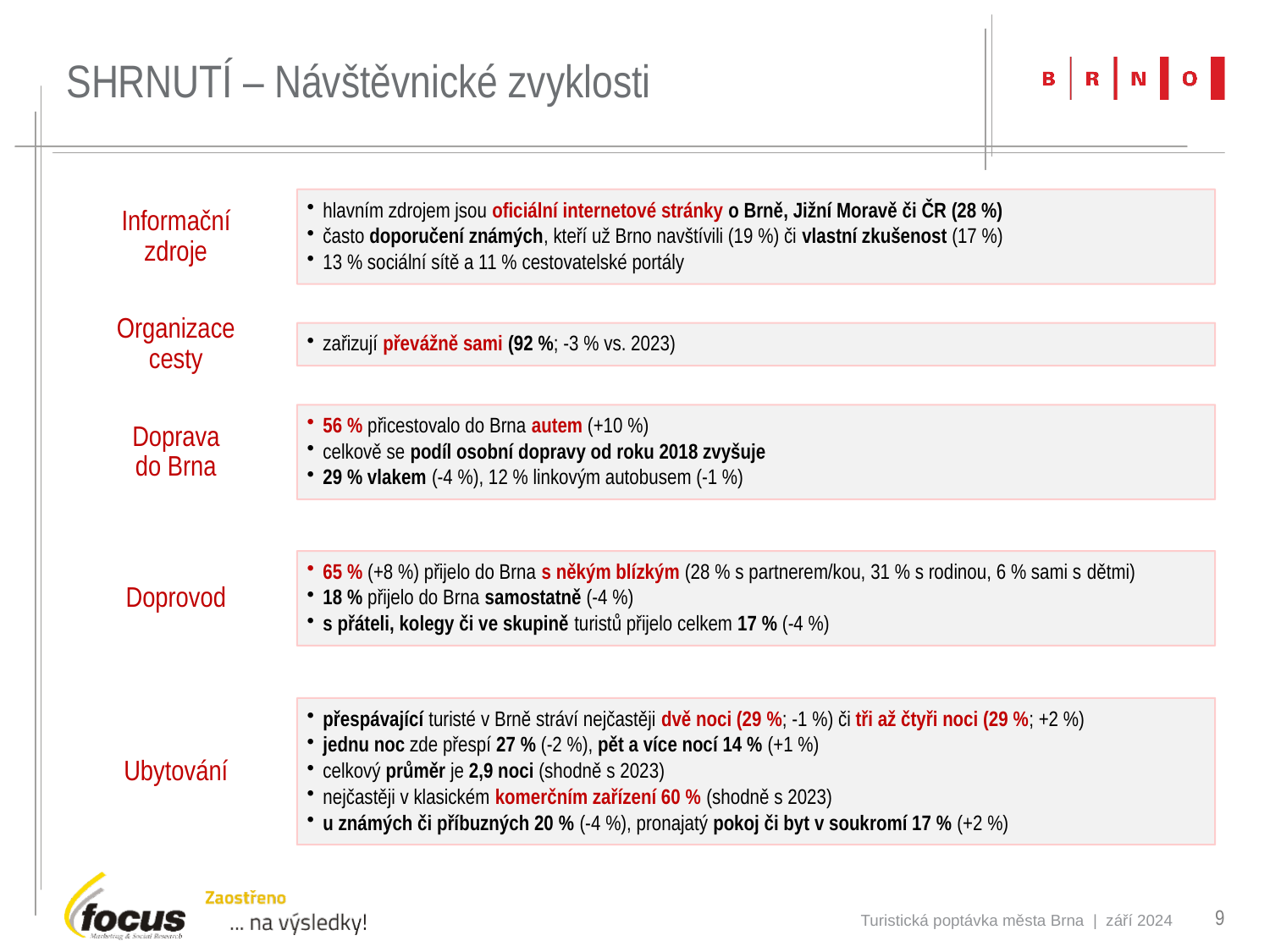

SHRNUTÍ – Návštěvnické zvyklosti
Informační zdroje
hlavním zdrojem jsou oficiální internetové stránky o Brně, Jižní Moravě či ČR (28 %)
často doporučení známých, kteří už Brno navštívili (19 %) či vlastní zkušenost (17 %)
13 % sociální sítě a 11 % cestovatelské portály
Organizace cesty
zařizují převážně sami (92 %; -3 % vs. 2023)
Doprava do Brna
56 % přicestovalo do Brna autem (+10 %)
celkově se podíl osobní dopravy od roku 2018 zvyšuje
29 % vlakem (-4 %), 12 % linkovým autobusem (-1 %)
Doprovod
65 % (+8 %) přijelo do Brna s někým blízkým (28 % s partnerem/kou, 31 % s rodinou, 6 % sami s dětmi)
18 % přijelo do Brna samostatně (-4 %)
s přáteli, kolegy či ve skupině turistů přijelo celkem 17 % (-4 %)
přespávající turisté v Brně stráví nejčastěji dvě noci (29 %; -1 %) či tři až čtyři noci (29 %; +2 %)
jednu noc zde přespí 27 % (-2 %), pět a více nocí 14 % (+1 %)
celkový průměr je 2,9 noci (shodně s 2023)
nejčastěji v klasickém komerčním zařízení 60 % (shodně s 2023)
u známých či příbuzných 20 % (-4 %), pronajatý pokoj či byt v soukromí 17 % (+2 %)
Ubytování